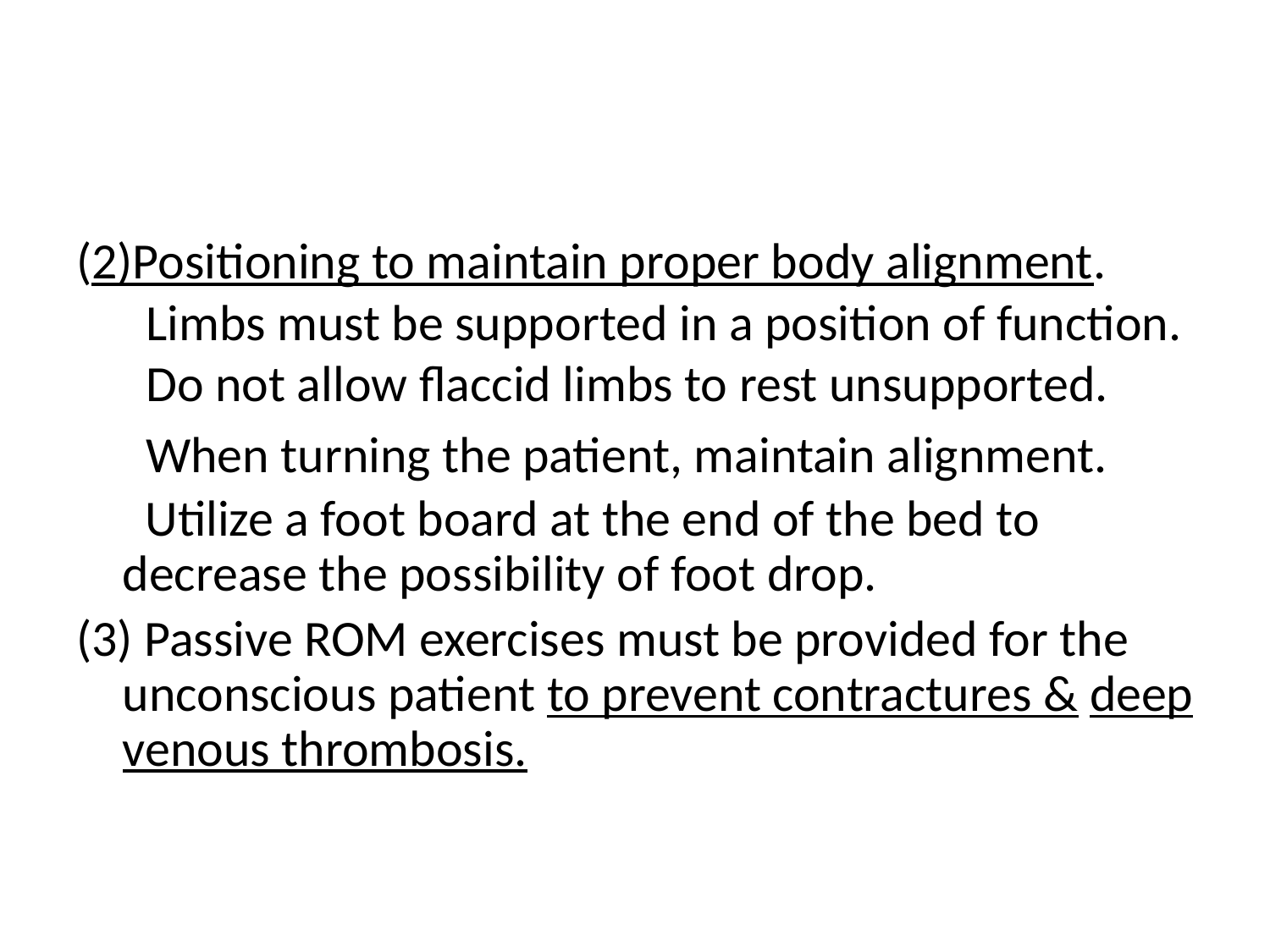

#
(2)Positioning to maintain proper body alignment. Limbs must be supported in a position of function. Do not allow flaccid limbs to rest unsupported.
	When turning the patient, maintain alignment.
	  Utilize a foot board at the end of the bed to decrease the possibility of foot drop.
(3) Passive ROM exercises must be provided for the unconscious patient to prevent contractures & deep venous thrombosis.